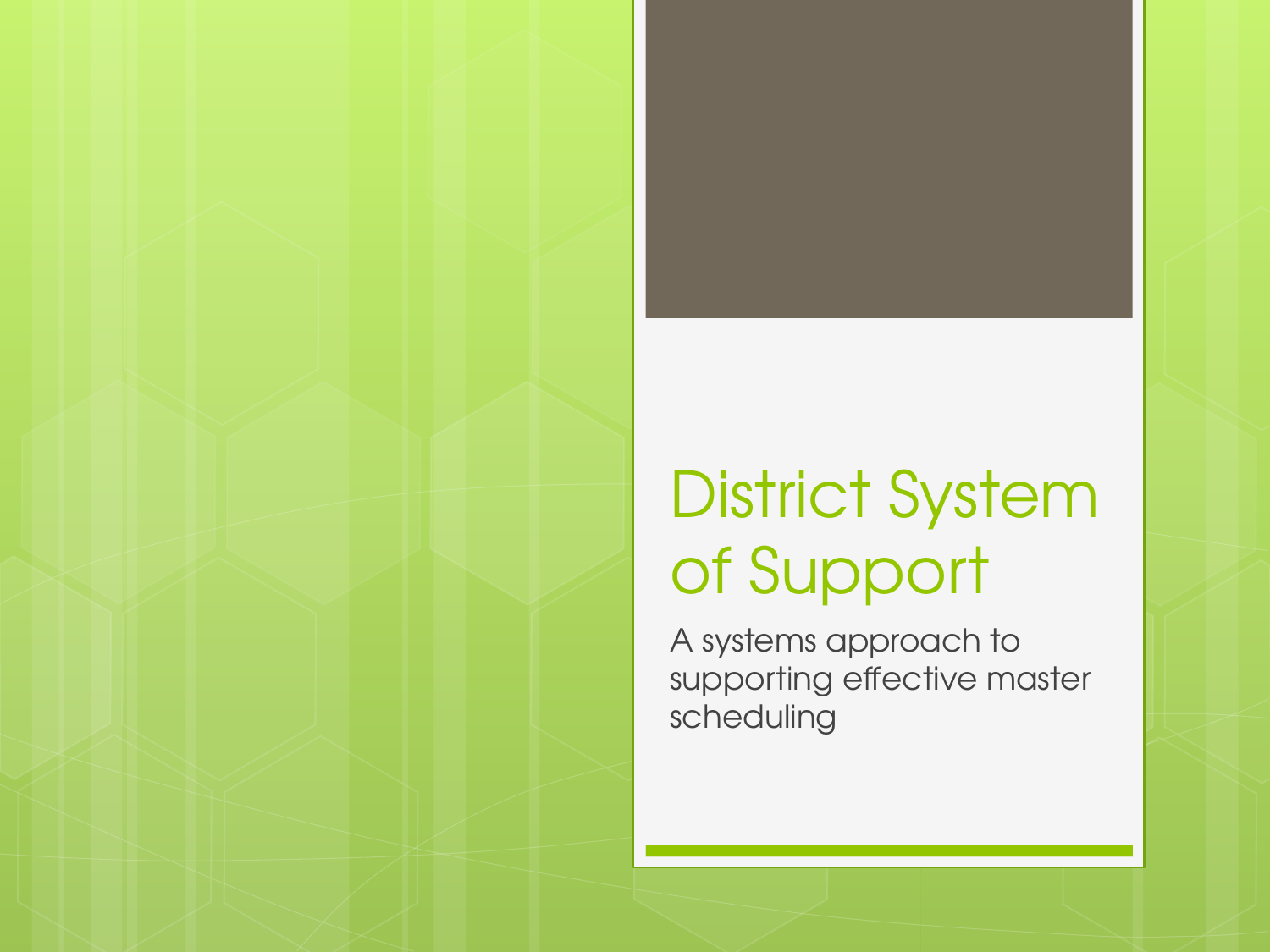

# District System of Support
A systems approach to supporting effective master scheduling